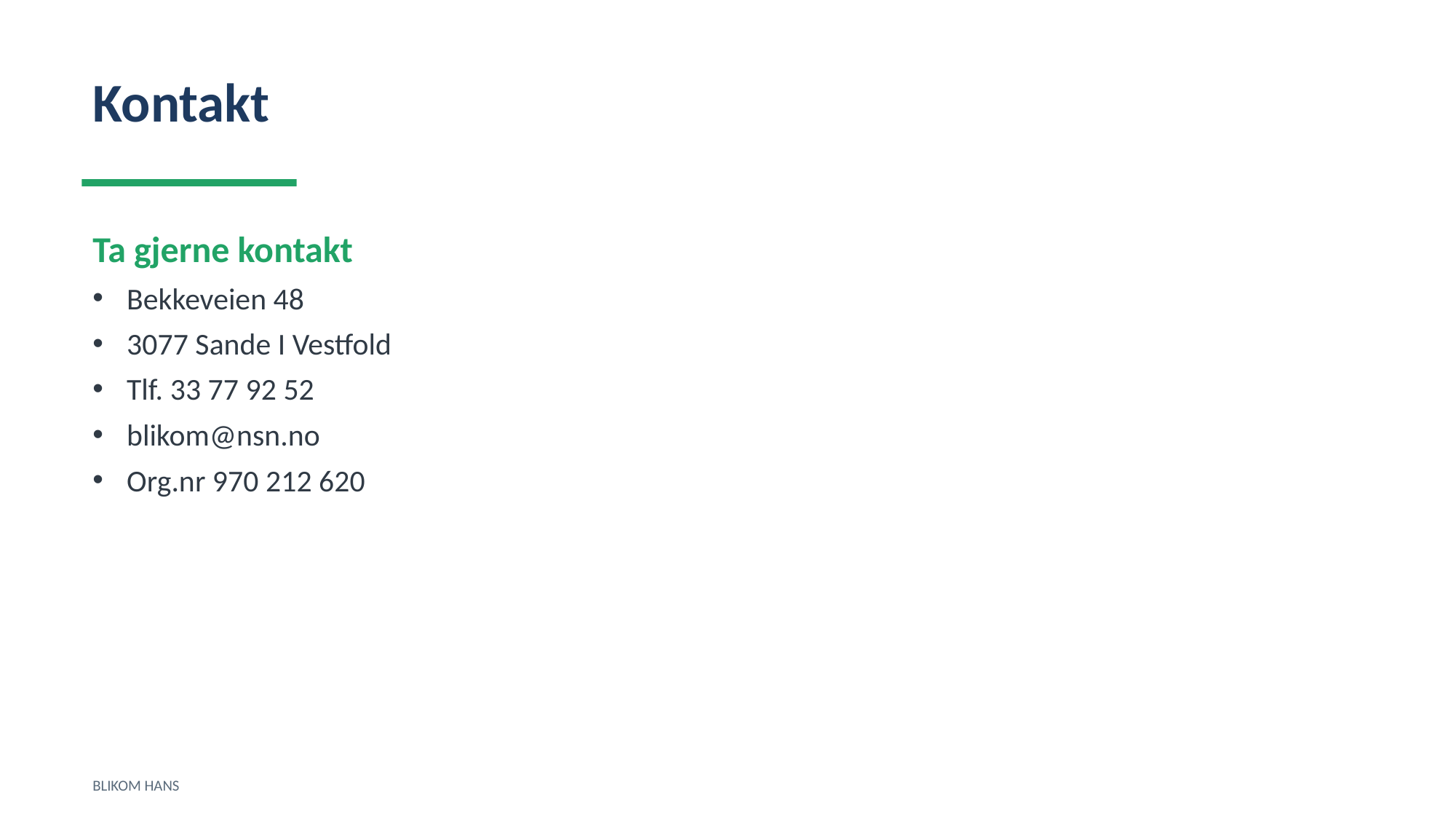

Kontakt

Ta gjerne kontakt
Bekkeveien 48
3077 Sande I Vestfold
Tlf. 33 77 92 52
blikom@nsn.no
Org.nr 970 212 620
BLIKOM HANS